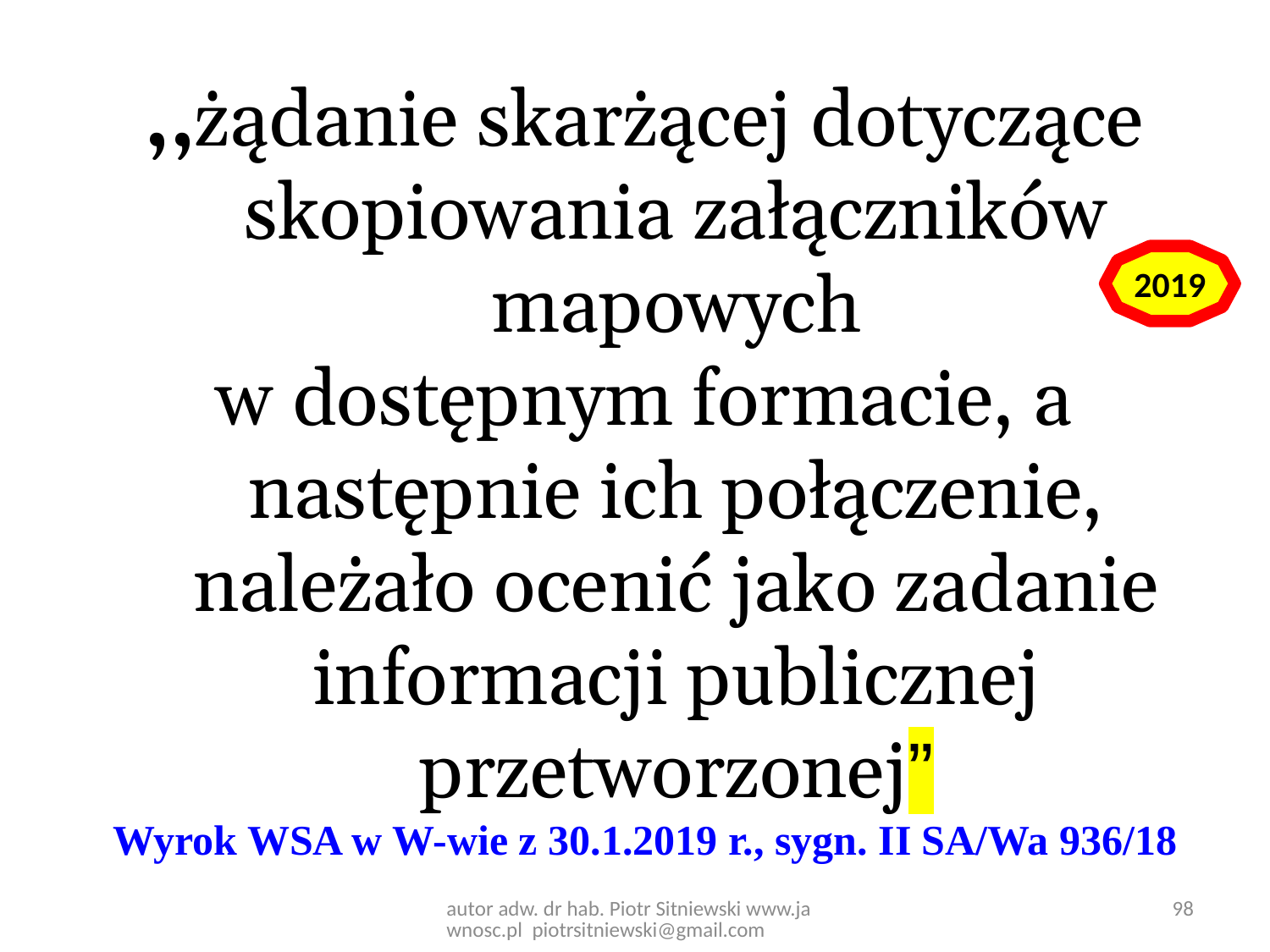

,,żądanie skarżącej dotyczące skopiowania załączników mapowych
w dostępnym formacie, a następnie ich połączenie, należało ocenić jako zadanie informacji publicznej przetworzonej”
Wyrok WSA w W-wie z 30.1.2019 r., sygn. II SA/Wa 936/18
2019
98
autor adw. dr hab. Piotr Sitniewski www.jawnosc.pl  piotrsitniewski@gmail.com